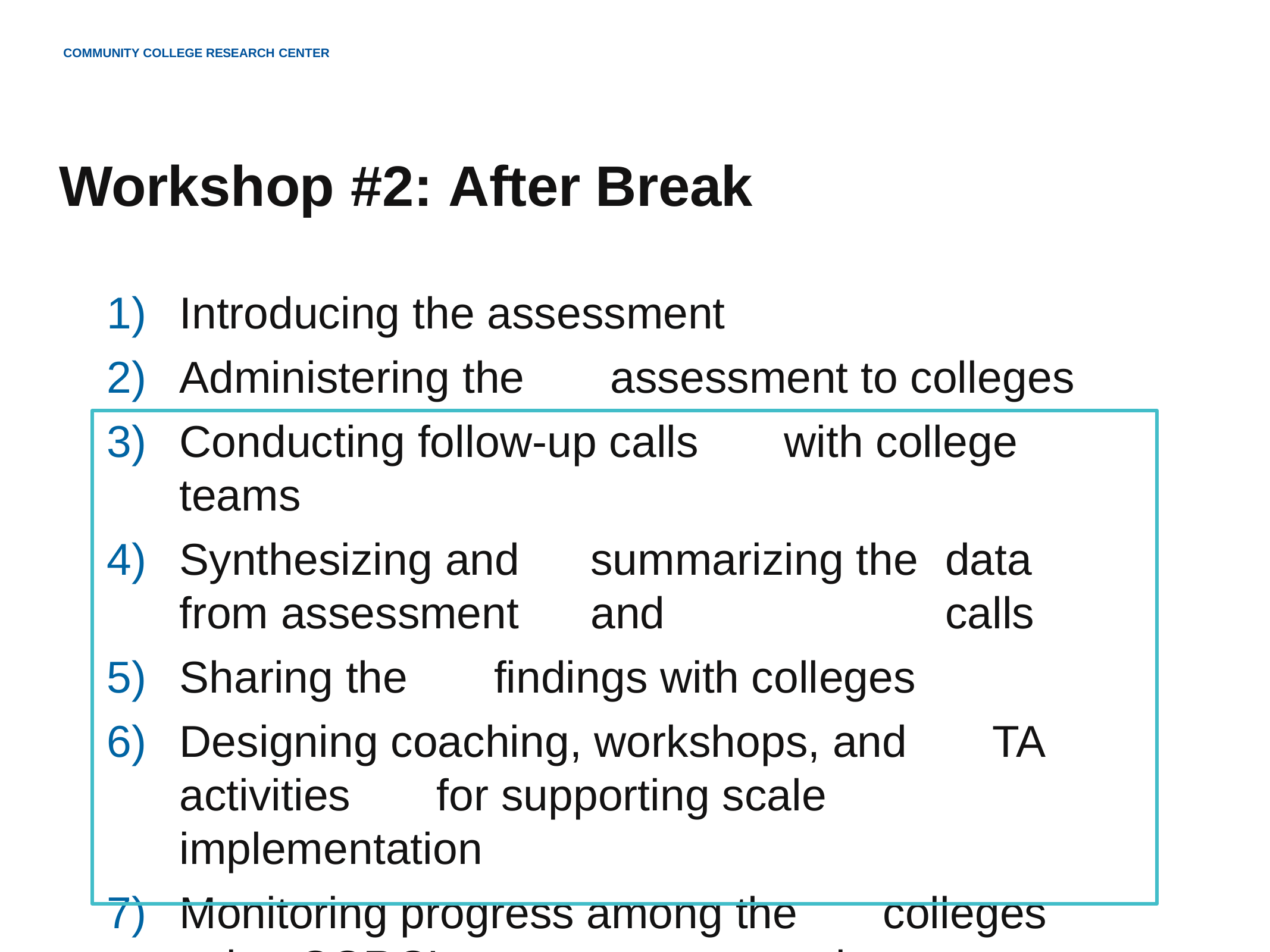

COMMUNITY COLLEGE RESEARCH CENTER
# Workshop #2: After Break
Introducing the assessment

Administering the	assessment to	colleges

Conducting follow-up calls	with college	teams

Synthesizing and	summarizing the	data	from assessment	and	calls

Sharing the	findings with	colleges

Designing coaching, workshops, and	TA activities	for	supporting scale	implementation

Monitoring progress among the	colleges using CCRC’s	early momentum	metrics/KPIs